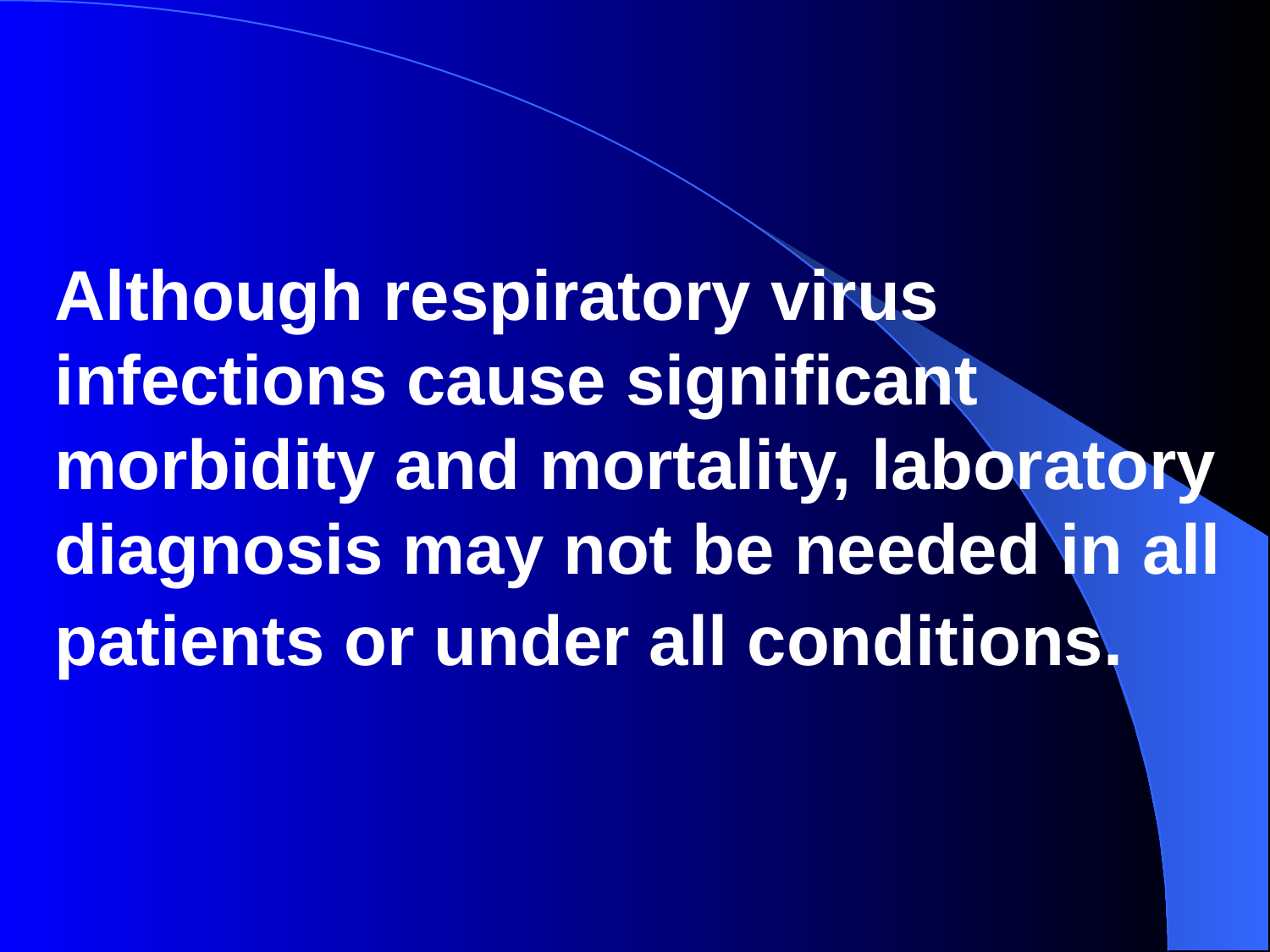

Although respiratory virus infections cause significant morbidity and mortality, laboratory diagnosis may not be needed in all patients or under all conditions.